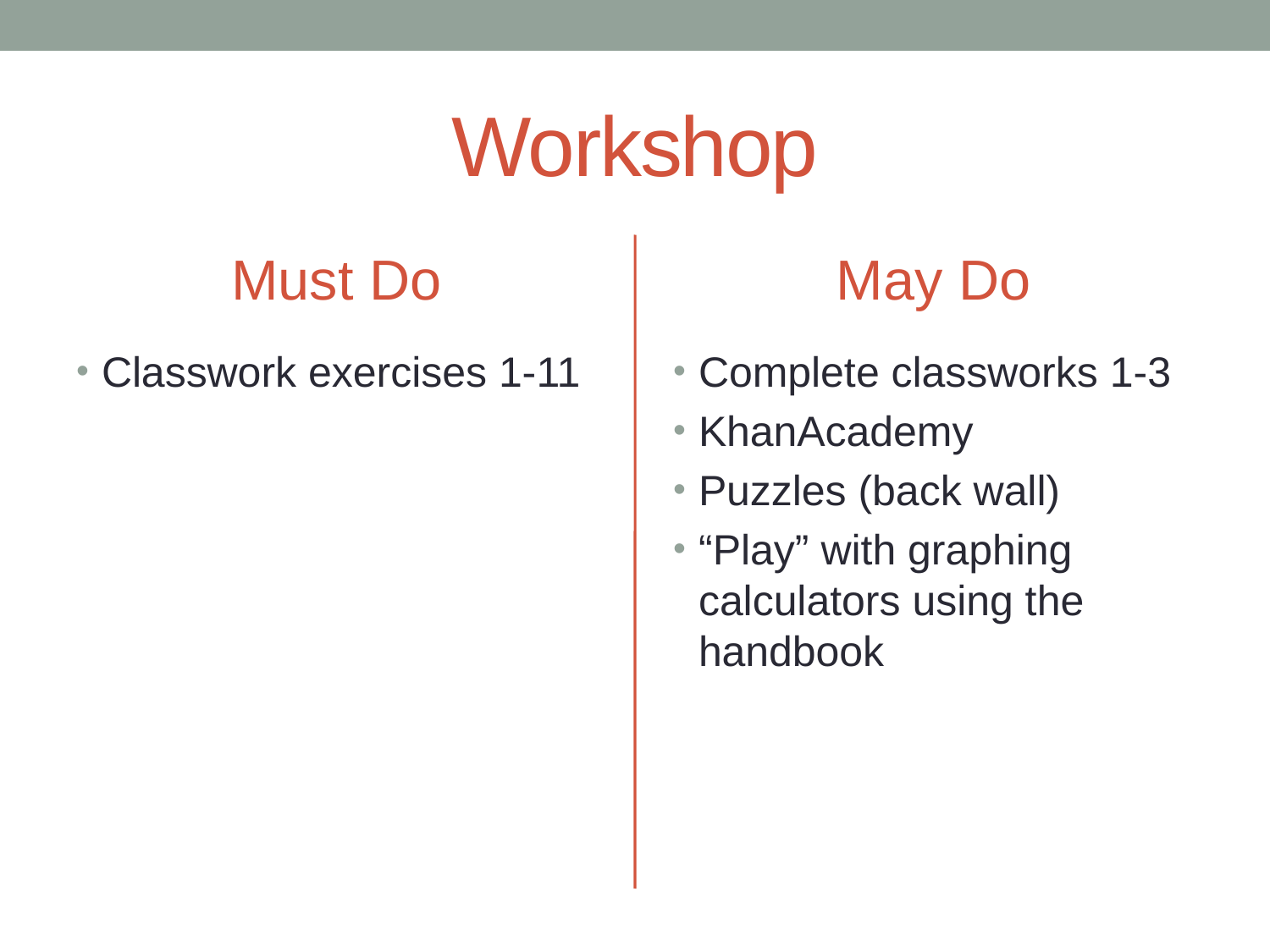

# Workshop
Must Do
May Do
Classwork exercises 1-11

Complete classworks 1-3
KhanAcademy
Puzzles (back wall)
“Play” with graphing calculators using the handbook